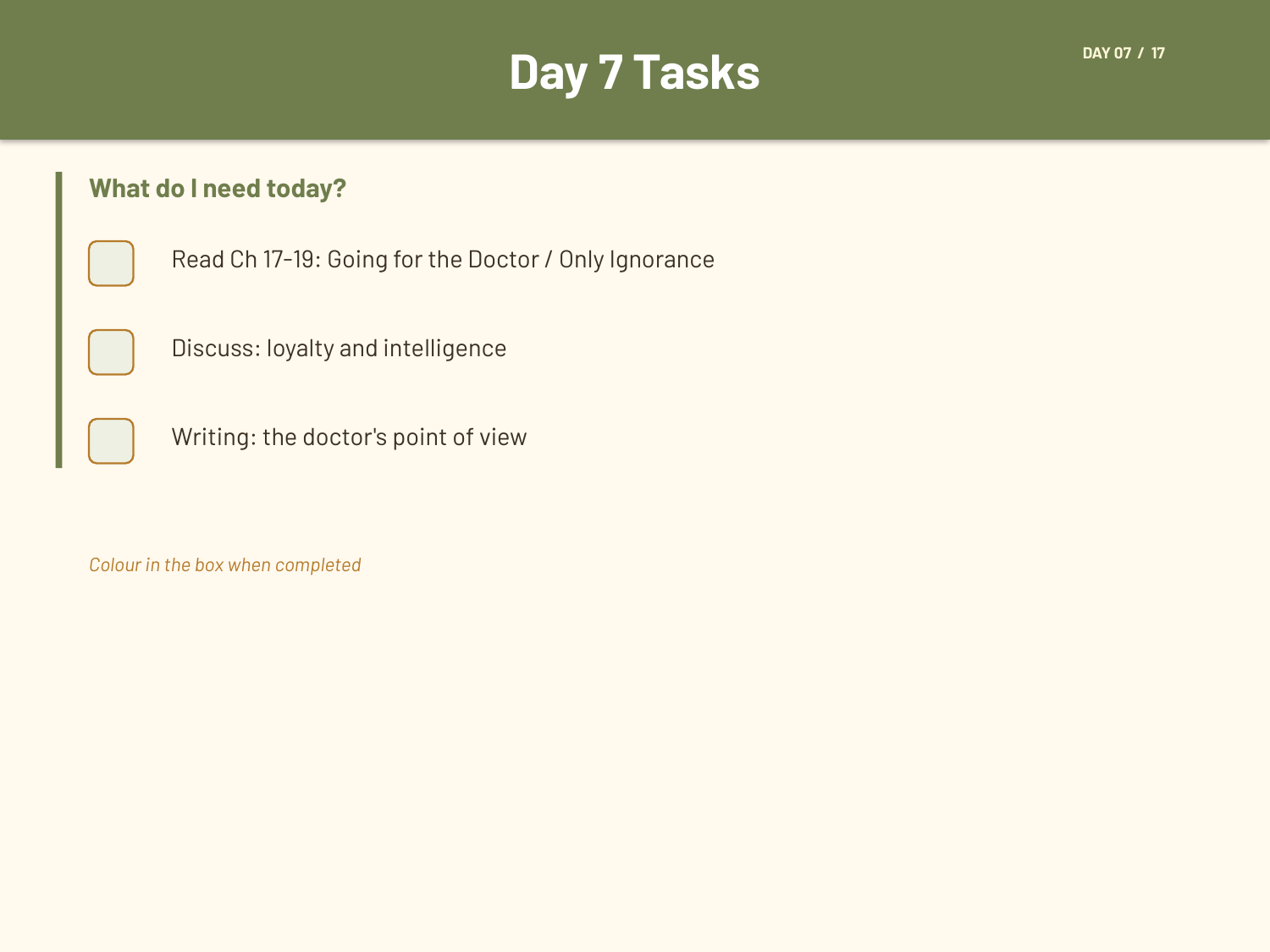

Day 7 Tasks
DAY 07  /  17
What do I need today?

Read Ch 17-19: Going for the Doctor / Only Ignorance

Discuss: loyalty and intelligence

Writing: the doctor's point of view

Colour in the box when completed